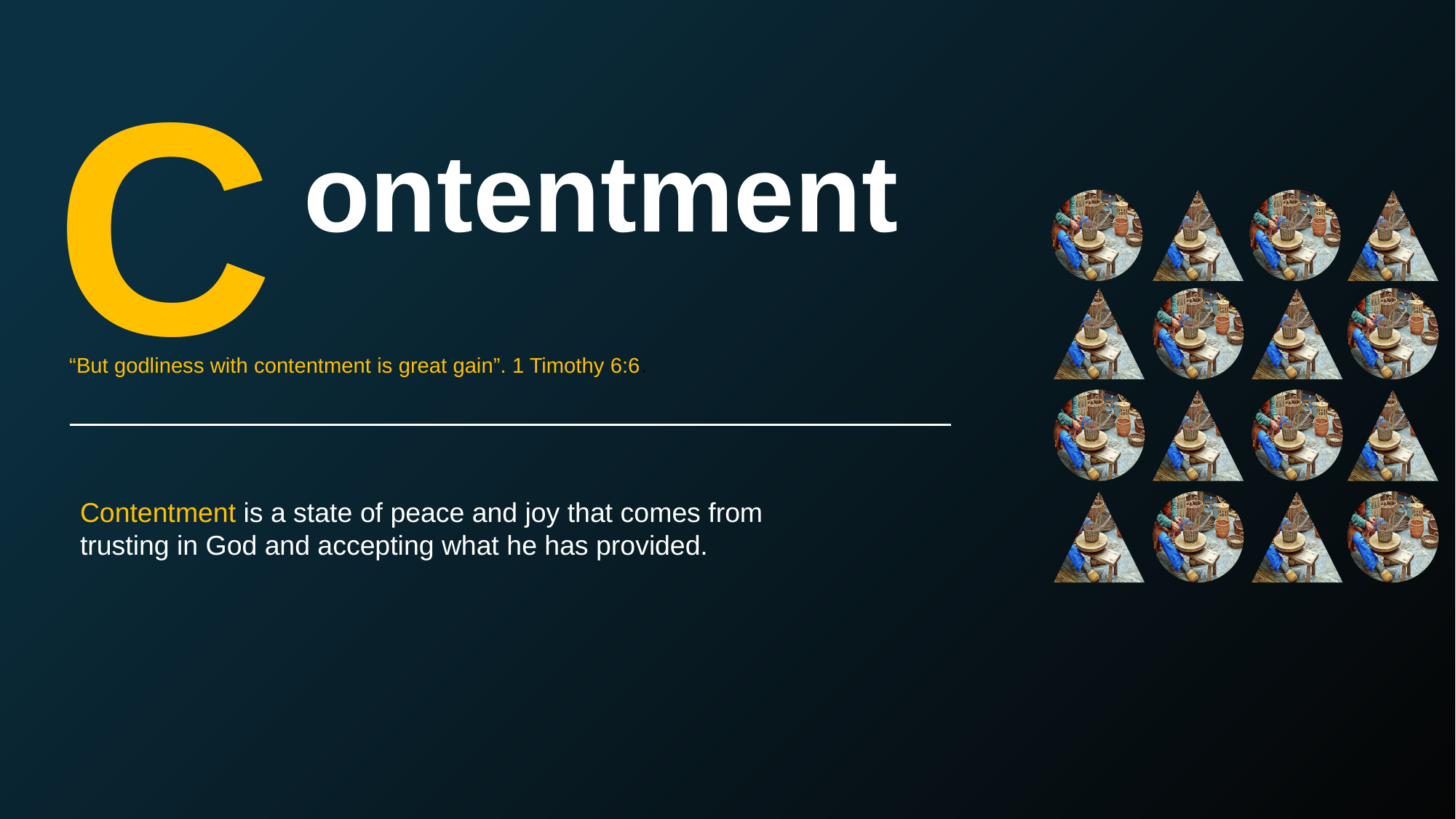

C
ontentment

“But godliness with contentment is great gain”. 1 Timothy 6:6.

Contentment is a state of peace and joy that comes from
trusting in God and accepting what he has provided.